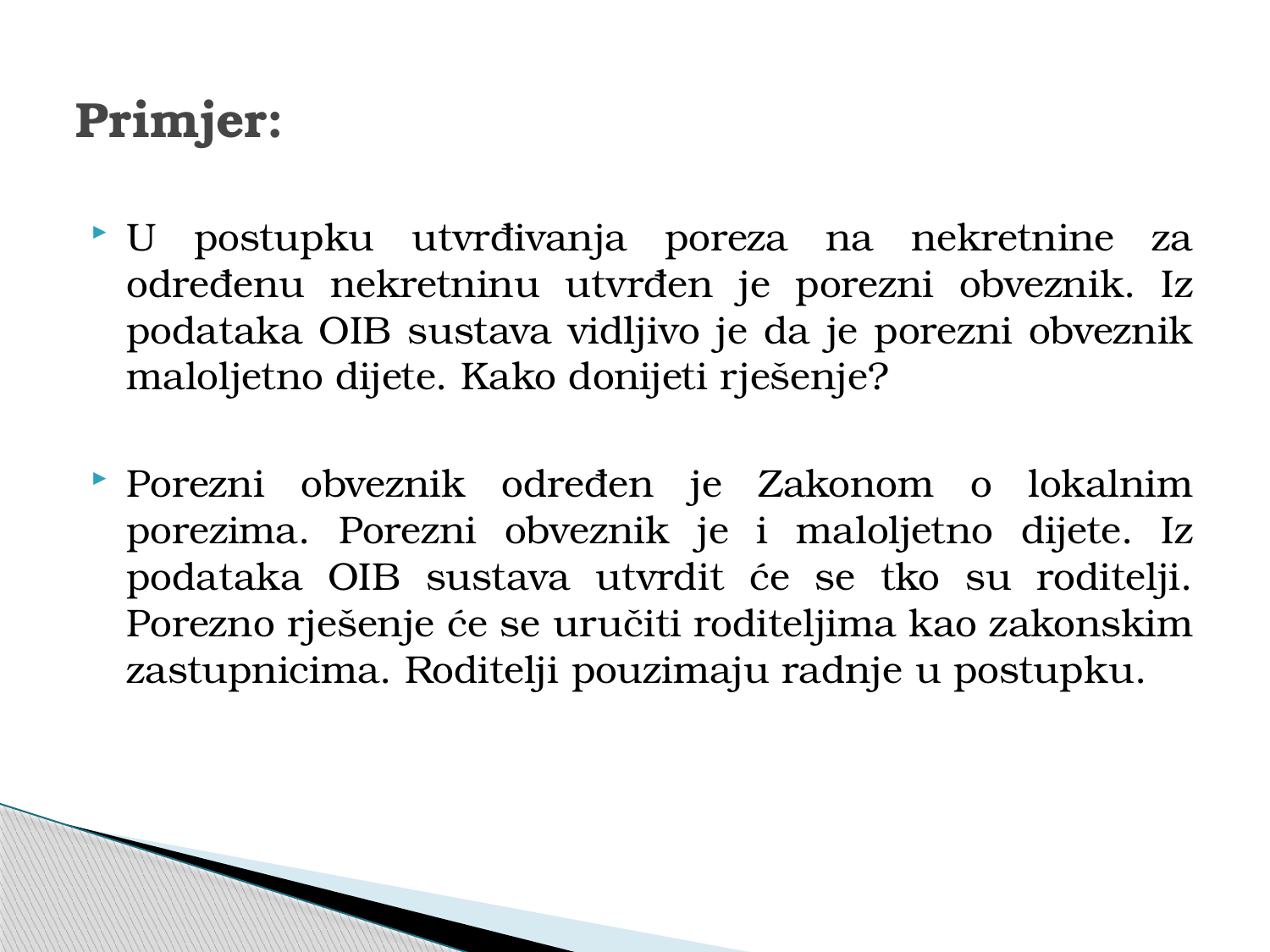

# Primjer:
U postupku utvrđivanja poreza na nekretnine za određenu nekretninu utvrđen je porezni obveznik. Iz podataka OIB sustava vidljivo je da je porezni obveznik maloljetno dijete. Kako donijeti rješenje?

Porezni obveznik određen je Zakonom o lokalnim porezima. Porezni obveznik je i maloljetno dijete. Iz podataka OIB sustava utvrdit će se tko su roditelji. Porezno rješenje će se uručiti roditeljima kao zakonskim zastupnicima. Roditelji pouzimaju radnje u postupku.